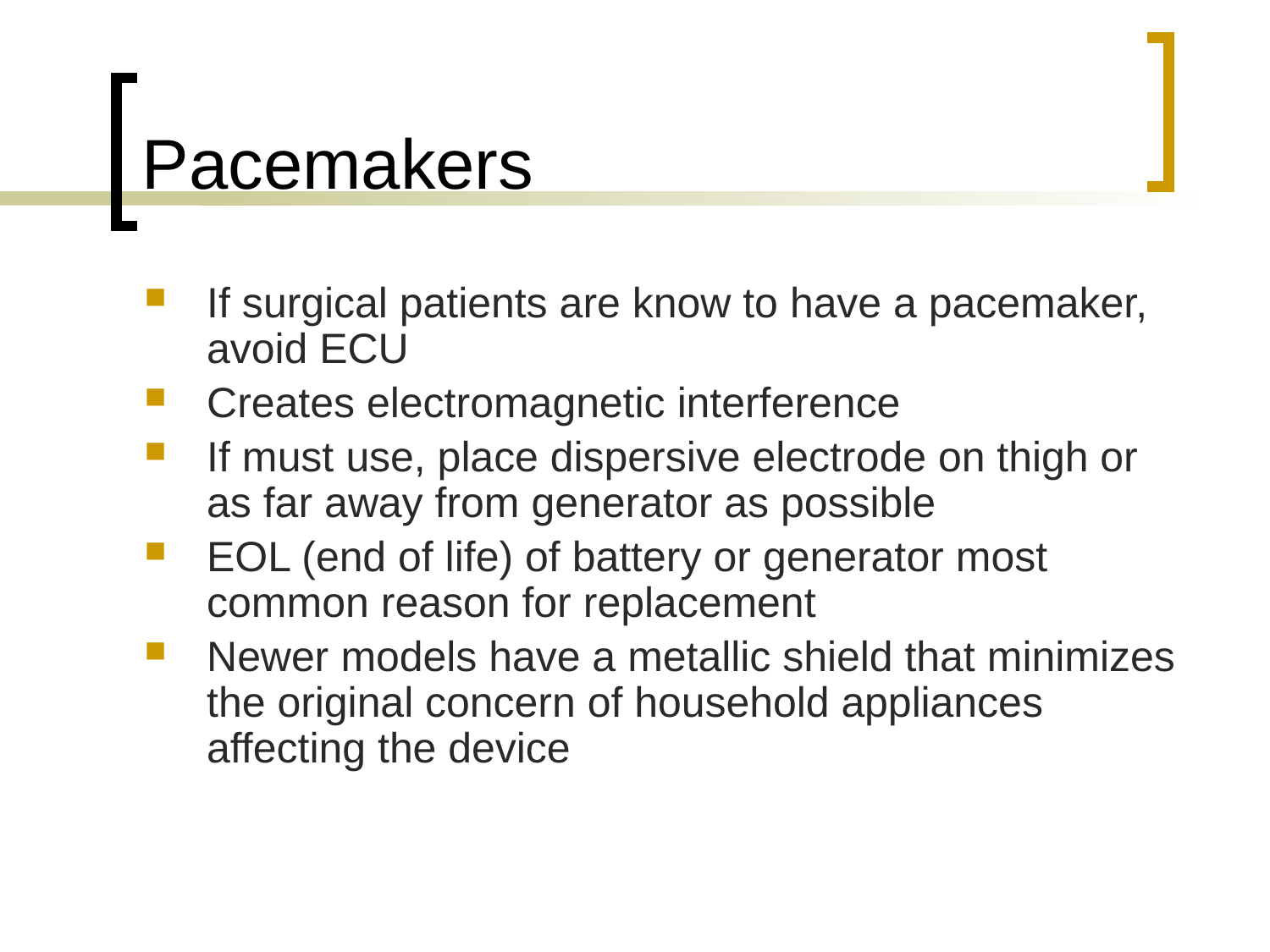

# Pacemakers
If surgical patients are know to have a pacemaker, avoid ECU
Creates electromagnetic interference
If must use, place dispersive electrode on thigh or as far away from generator as possible
EOL (end of life) of battery or generator most common reason for replacement
Newer models have a metallic shield that minimizes the original concern of household appliances affecting the device